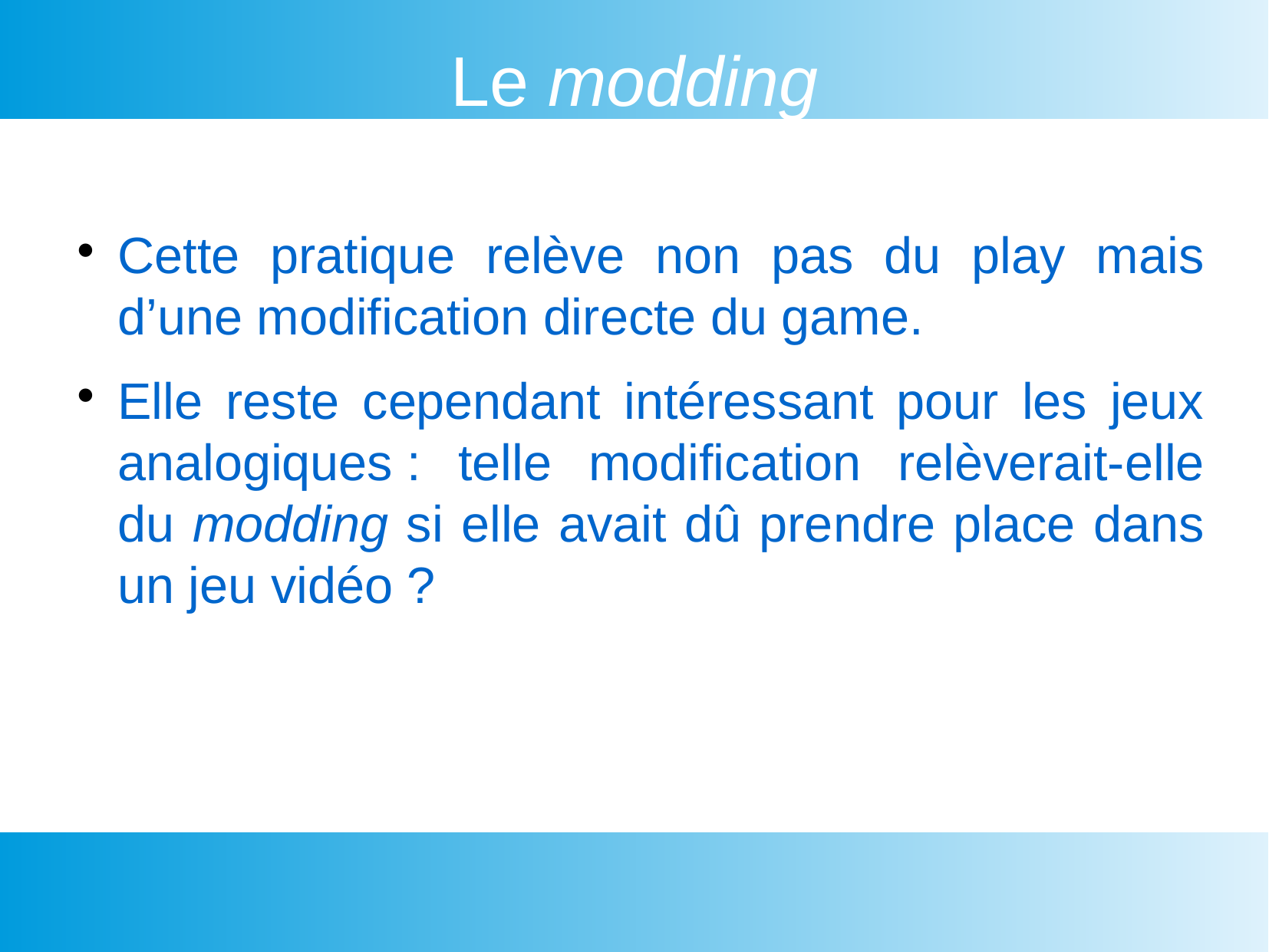

Le modding
Cette pratique relève non pas du play mais d’une modification directe du game.
Elle reste cependant intéressant pour les jeux analogiques : telle modification relèverait-elle du modding si elle avait dû prendre place dans un jeu vidéo ?